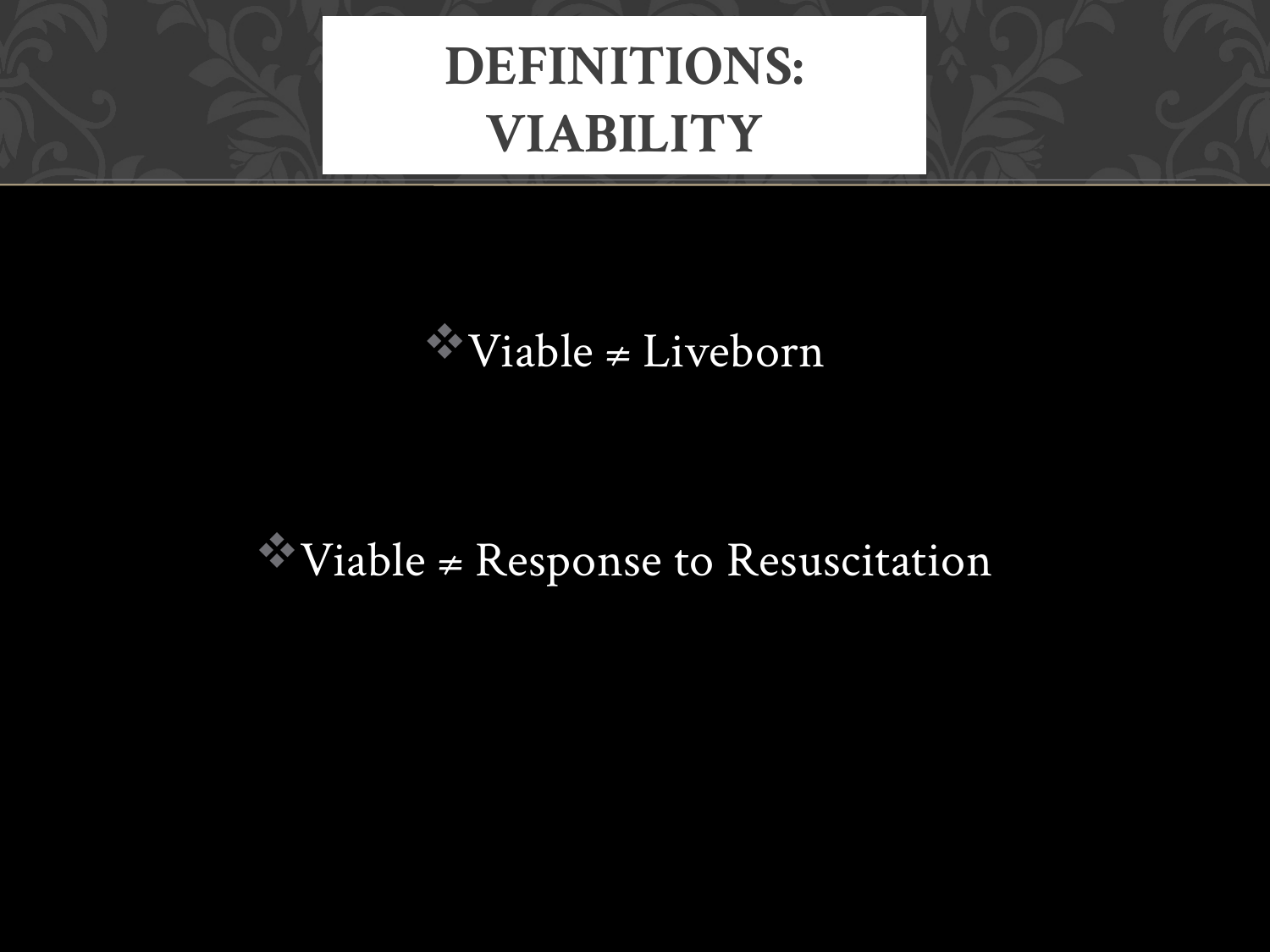

# Definitions: Viability
Viable ≠ Liveborn

Viable ≠ Response to Resuscitation